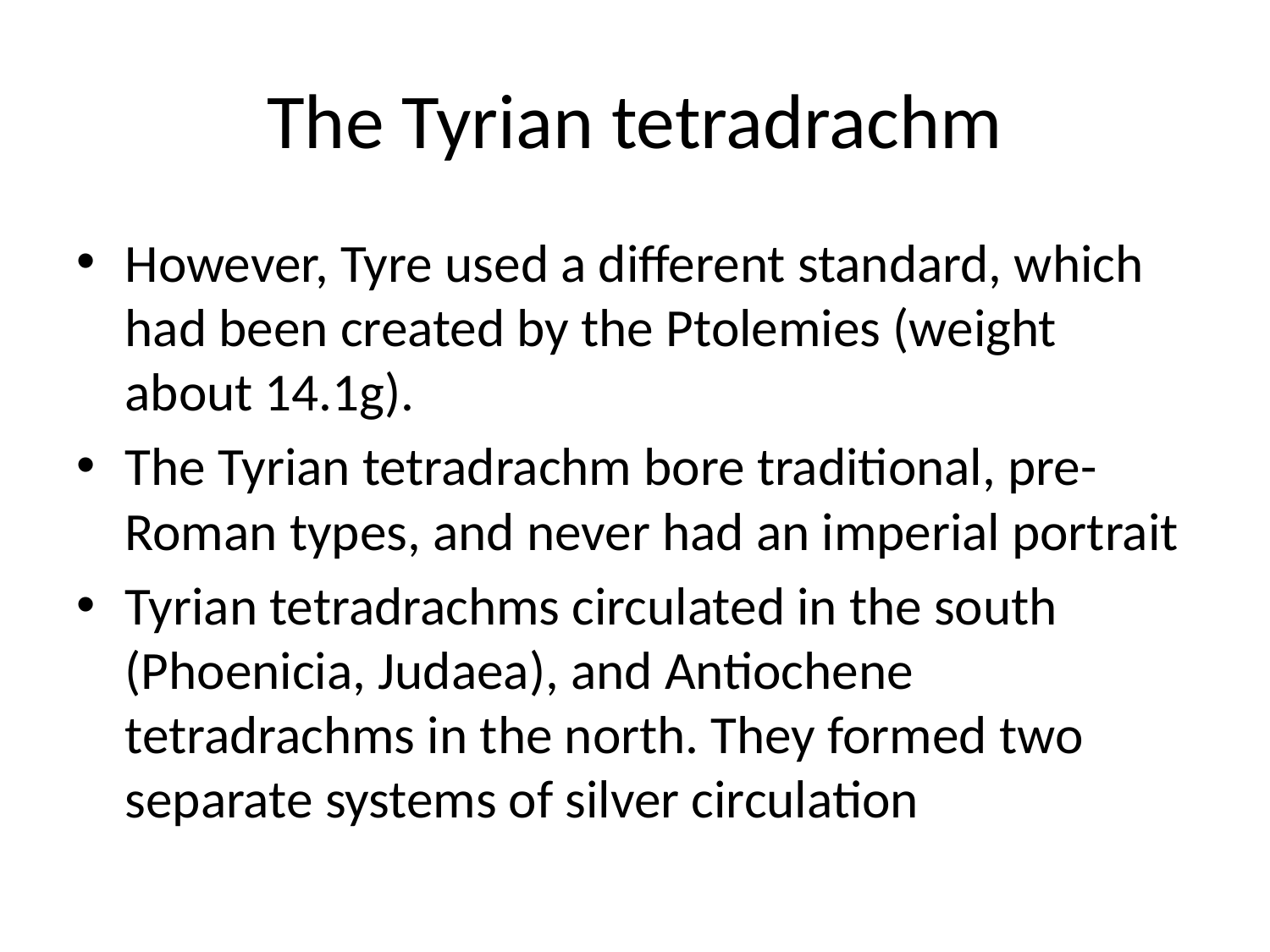

# The Tyrian tetradrachm
However, Tyre used a different standard, which had been created by the Ptolemies (weight about 14.1g).
The Tyrian tetradrachm bore traditional, pre-Roman types, and never had an imperial portrait
Tyrian tetradrachms circulated in the south (Phoenicia, Judaea), and Antiochene tetradrachms in the north. They formed two separate systems of silver circulation